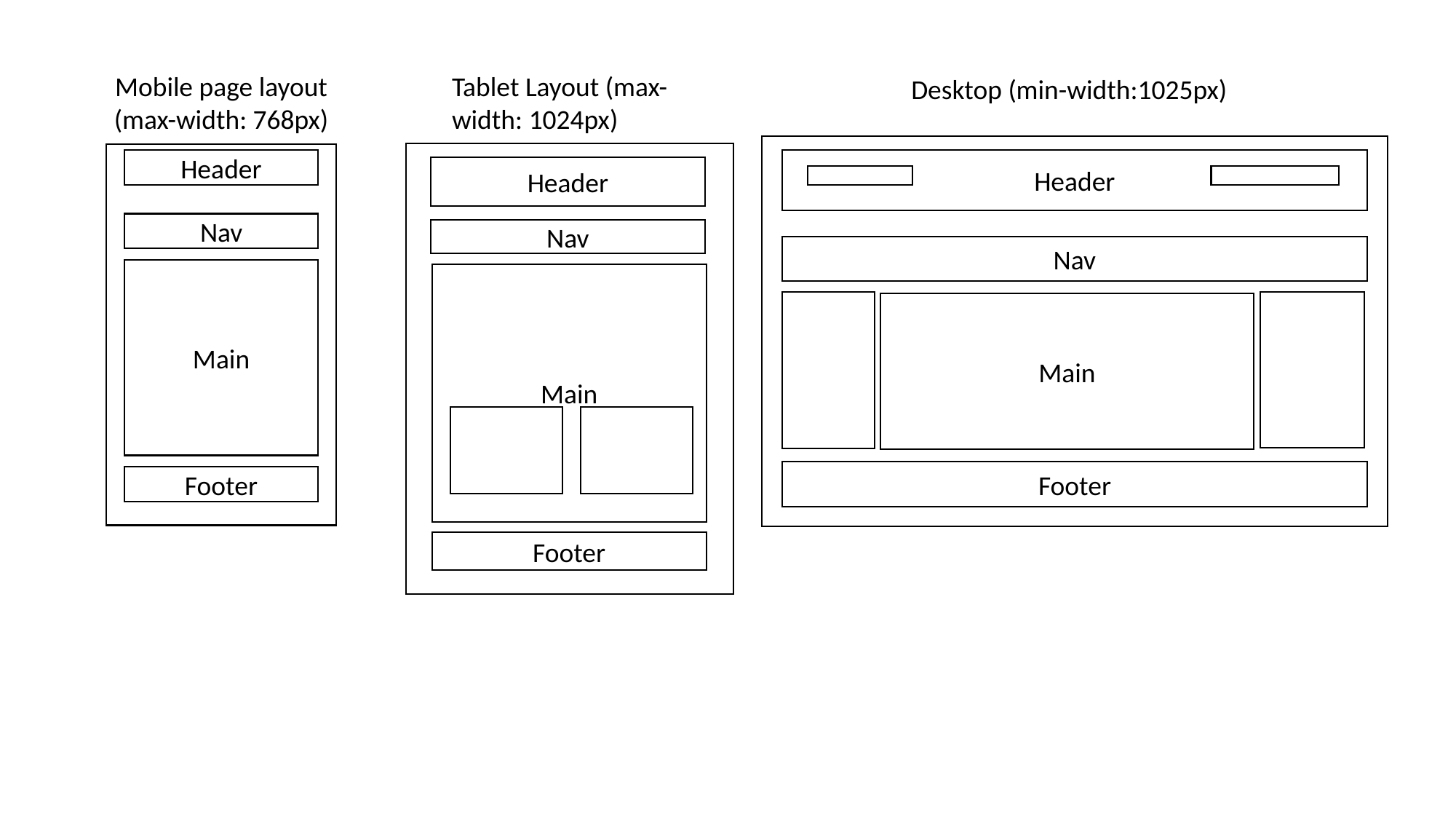

Mobile page layout (max-width: 768px)

Tablet Layout (max-width: 1024px)
Desktop (min-width:1025px)

Header
Header
Header

Nav
Nav
Nav
Main
Main

Main

Footer
Footer
Footer